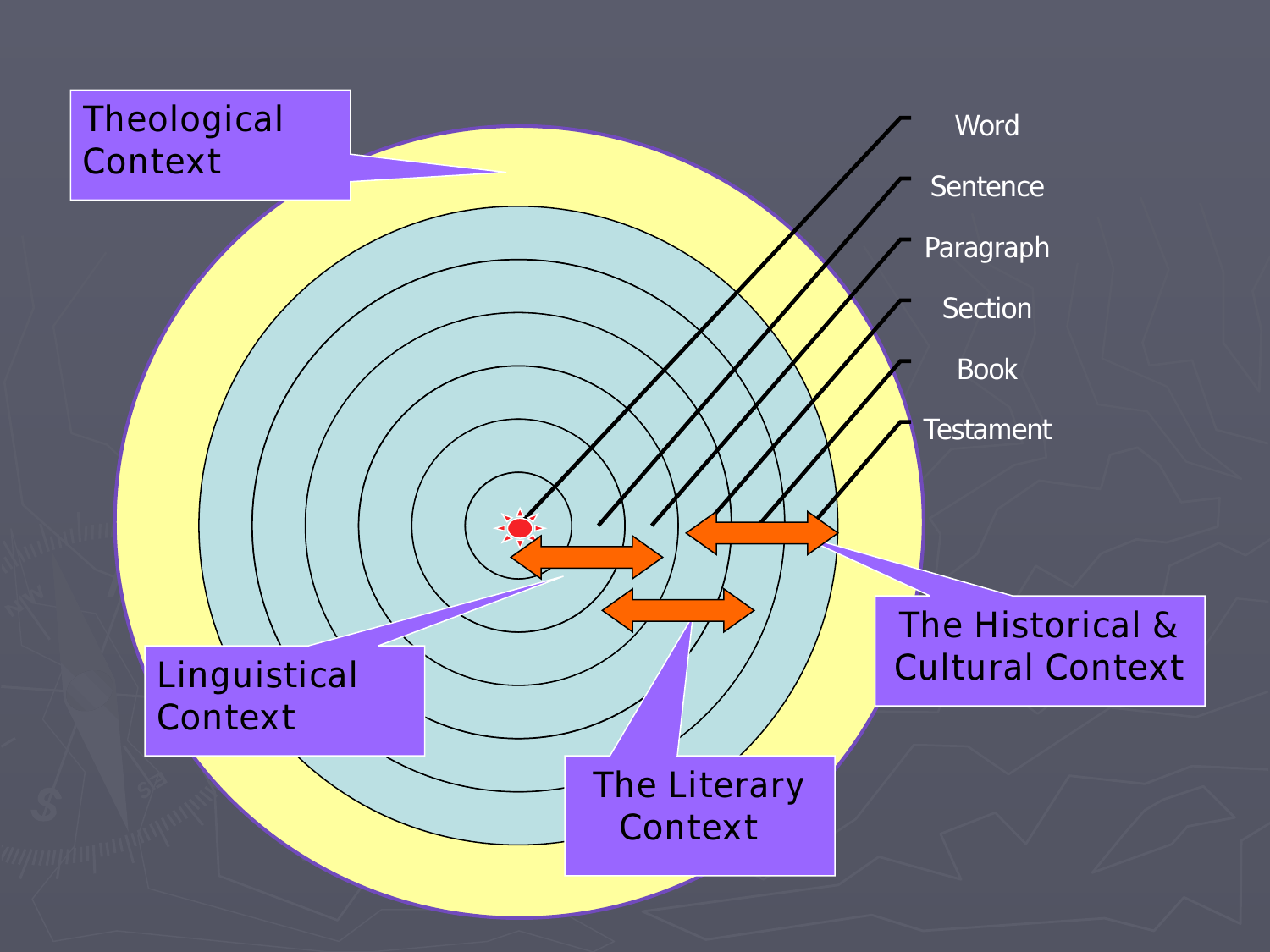

#
Theological Context

Word
Sentence

Paragraph

Section

Book

Testament

The Historical & Cultural Context
Linguistical Context

The Literary Context